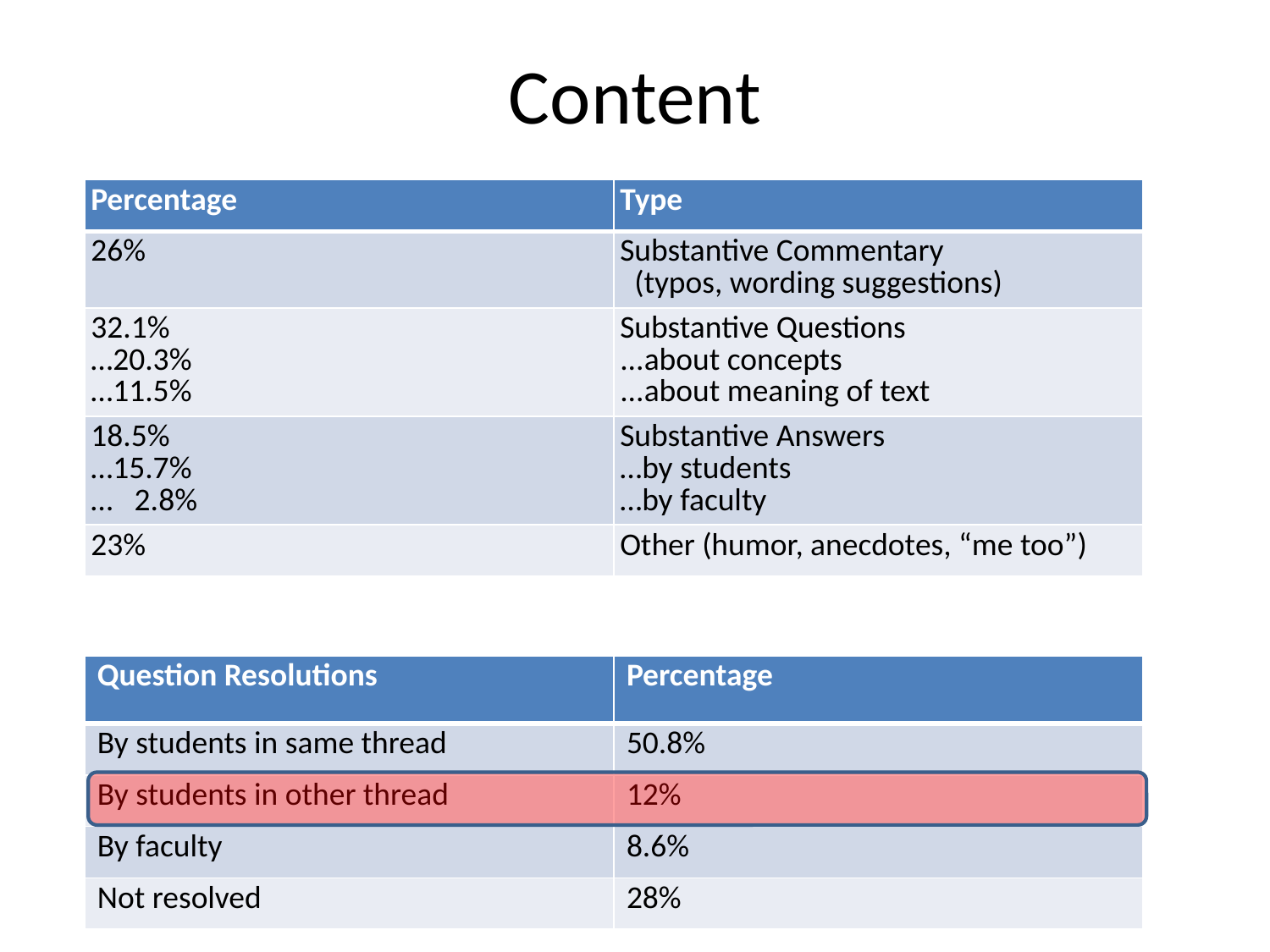

# Content
| Percentage | Type |
| --- | --- |
| 26% | Substantive Commentary (typos, wording suggestions) |
| 32.1% …20.3% …11.5% | Substantive Questions ...about concepts ...about meaning of text |
| 18.5% …15.7% … 2.8% | Substantive Answers …by students …by faculty |
| 23% | Other (humor, anecdotes, “me too”) |
| Question Resolutions | Percentage |
| --- | --- |
| By students in same thread | 50.8% |
| By students in other thread | 12% |
| By faculty | 8.6% |
| Not resolved | 28% |